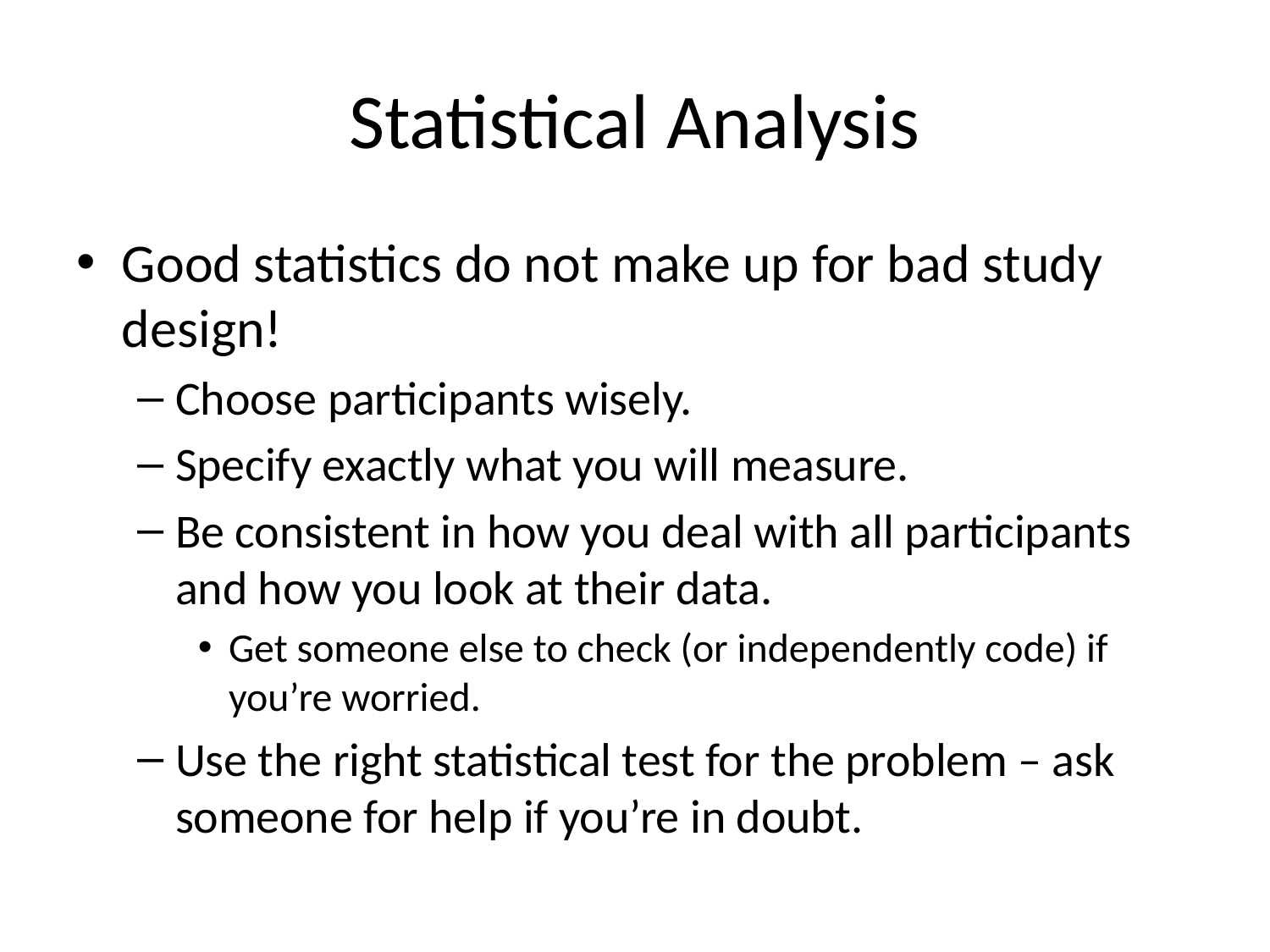

# Statistical Analysis
Good statistics do not make up for bad study design!
Choose participants wisely.
Specify exactly what you will measure.
Be consistent in how you deal with all participants and how you look at their data.
Get someone else to check (or independently code) if you’re worried.
Use the right statistical test for the problem – ask someone for help if you’re in doubt.